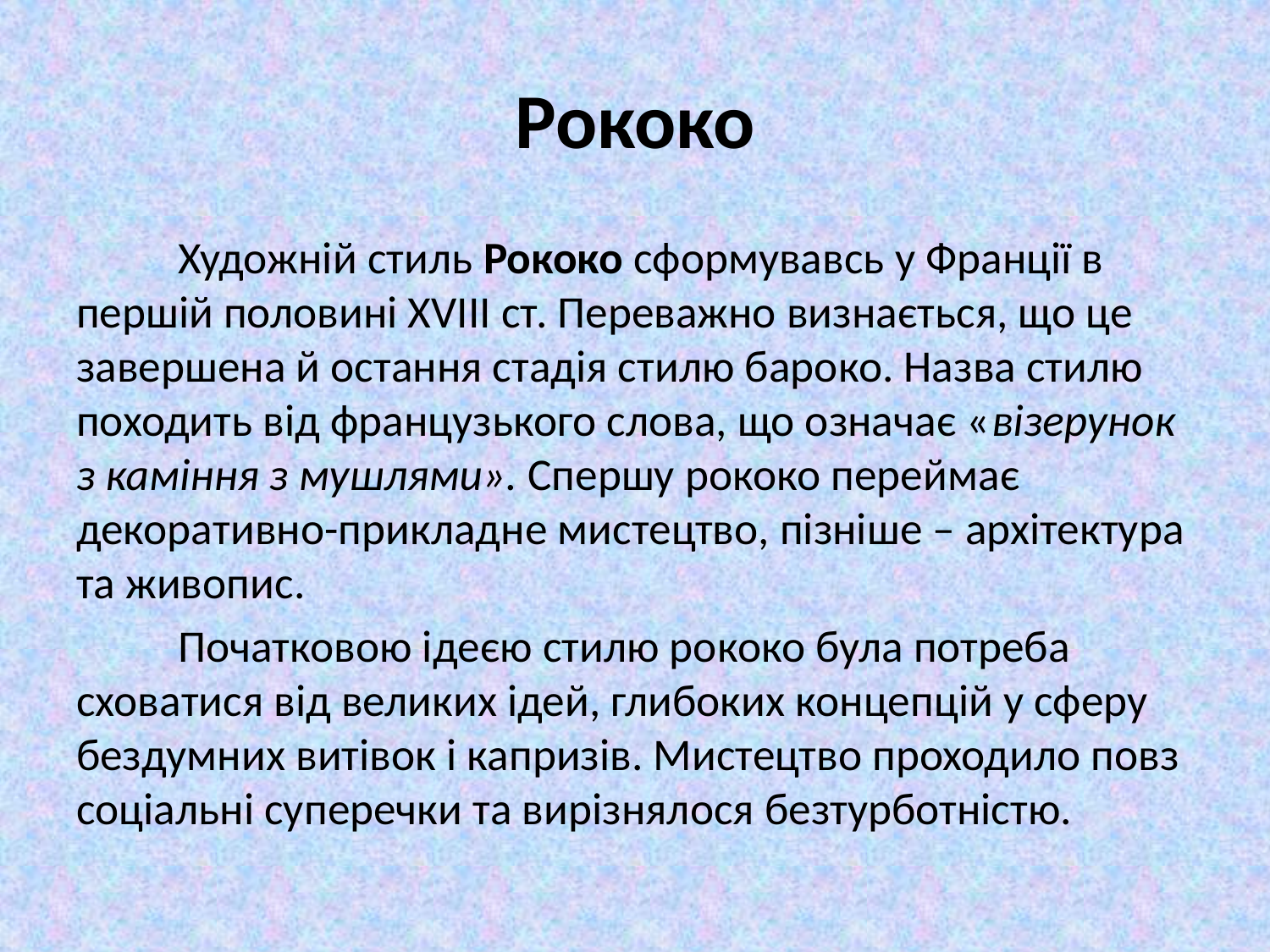

# Рококо
	Художній стиль Рококо сформувавсь у Франції в першій половині XVIII ст. Переважно визнається, що це завершена й остання стадія стилю бароко. Назва стилю походить від французького слова, що означає «візерунок з каміння з мушлями». Спершу рококо переймає декоративно-прикладне мистецтво, пізніше – архітектура та живопис.
	Початковою ідеєю стилю рококо була потреба сховатися від великих ідей, глибоких концепцій у сферу бездумних витівок і капризів. Мистецтво проходило повз соціальні суперечки та вирізнялося безтурботністю.